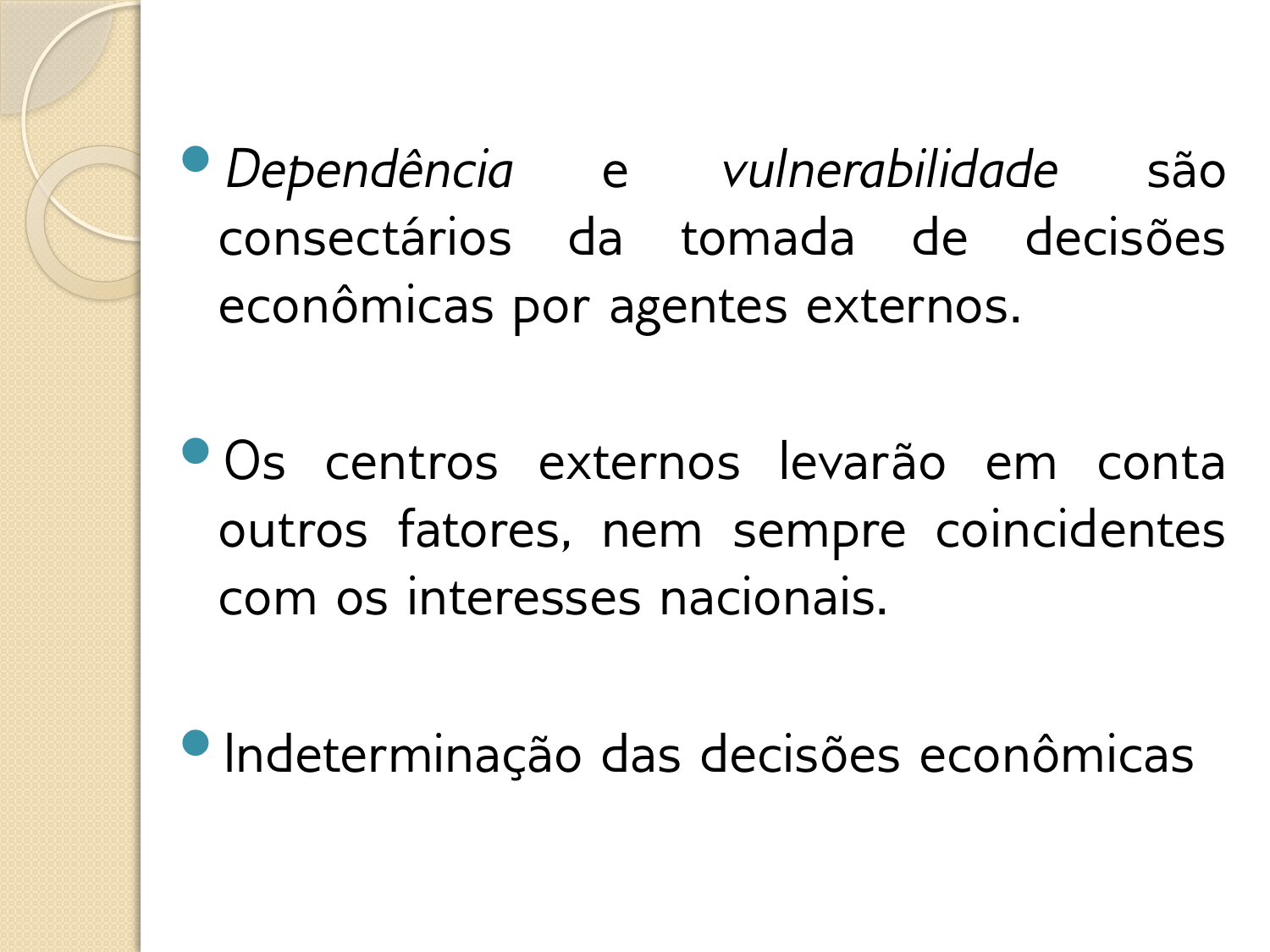

Dependência e vulnerabilidade são consectários da tomada de decisões econômicas por agentes externos.

Os centros externos levarão em conta outros fatores, nem sempre coincidentes com os interesses nacionais.

Indeterminação das decisões econômicas